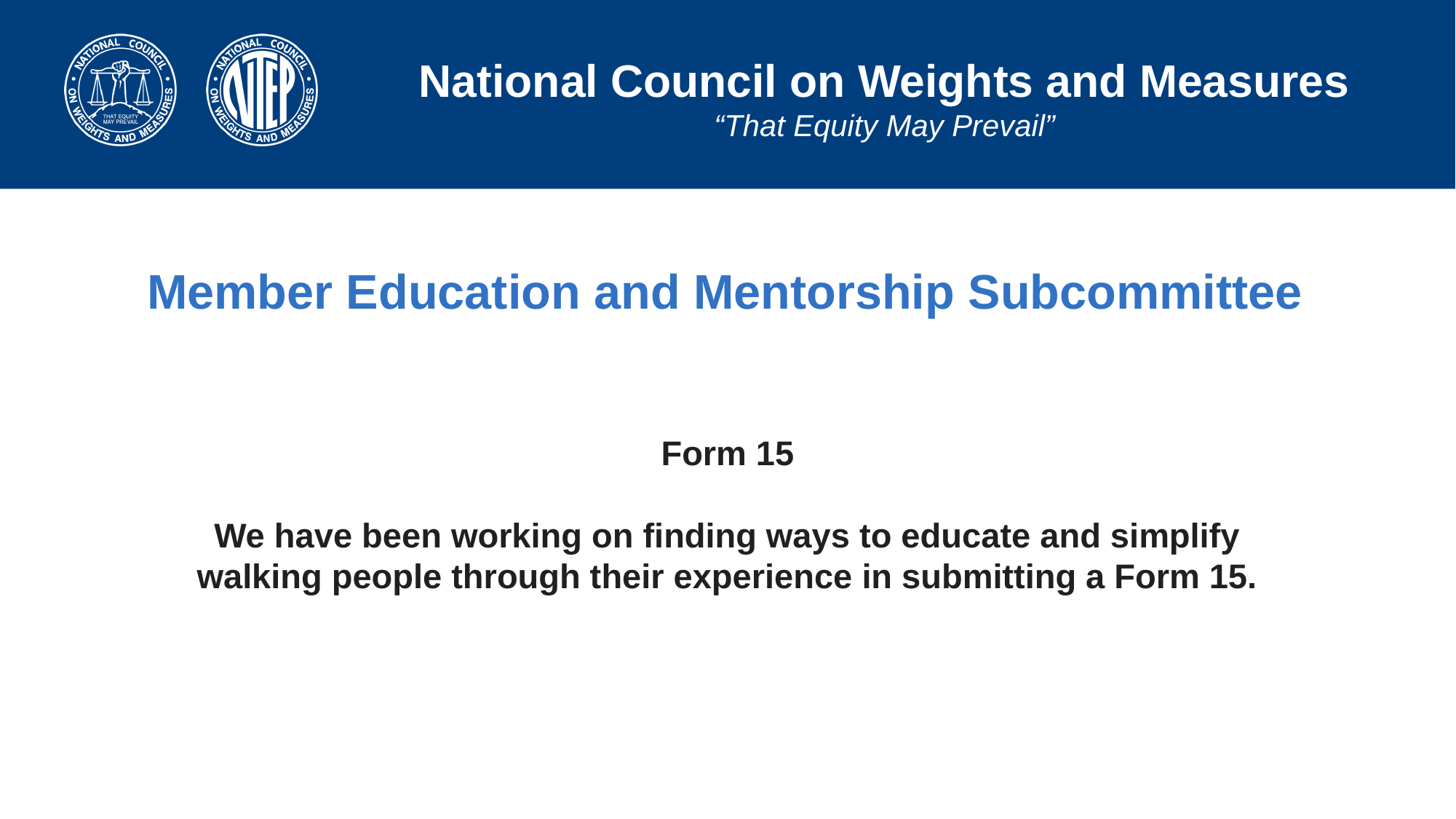

#
Member Education and Mentorship Subcommittee
Form 15

We have been working on finding ways to educate and simplify walking people through their experience in submitting a Form 15.